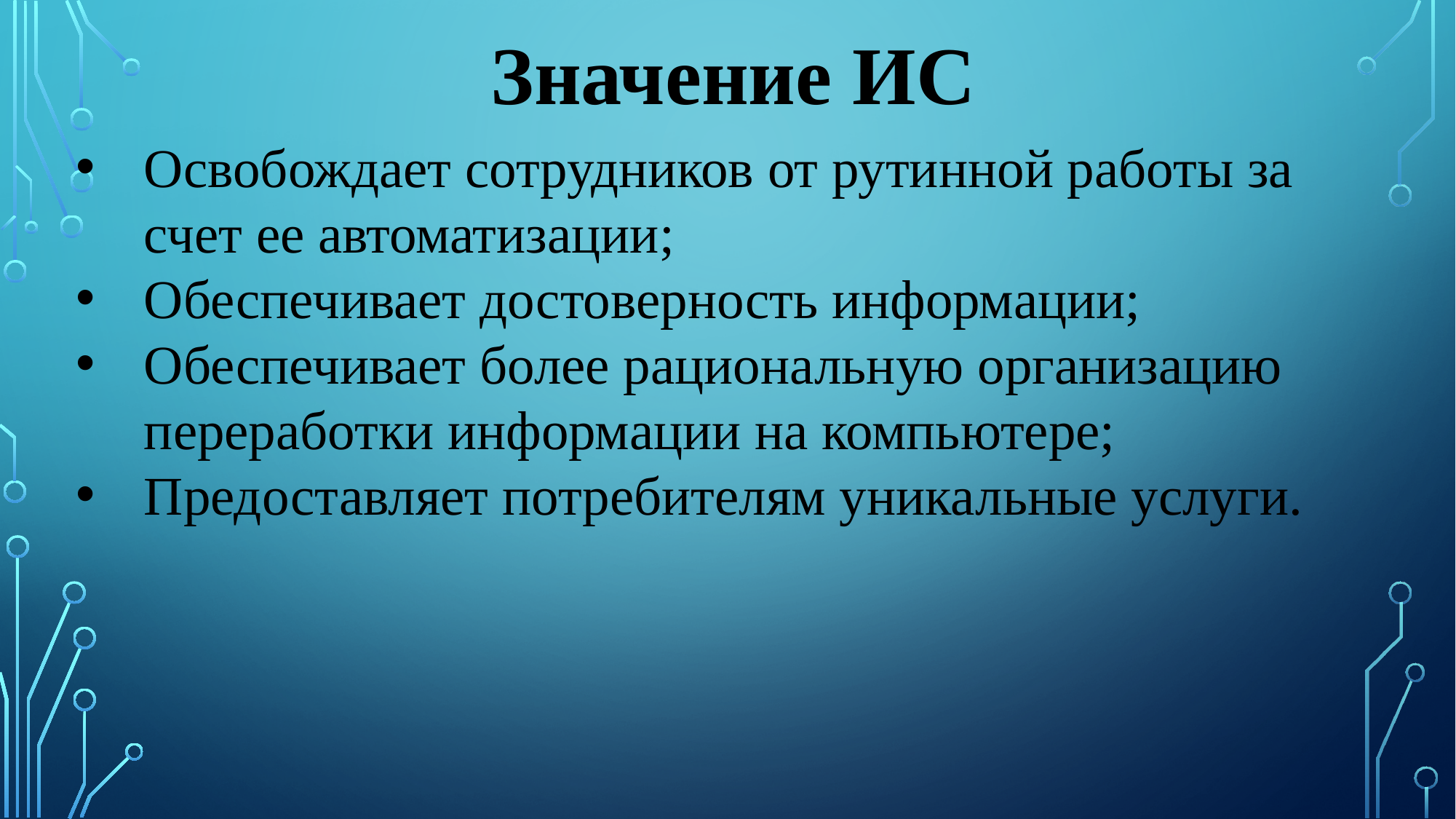

Значение ИС
Освобождает сотрудников от рутинной работы за счет ее автоматизации;
Обеспечивает достоверность информации;
Обеспечивает более рациональную организацию переработки информации на компьютере;
Предоставляет потребителям уникальные услуги.